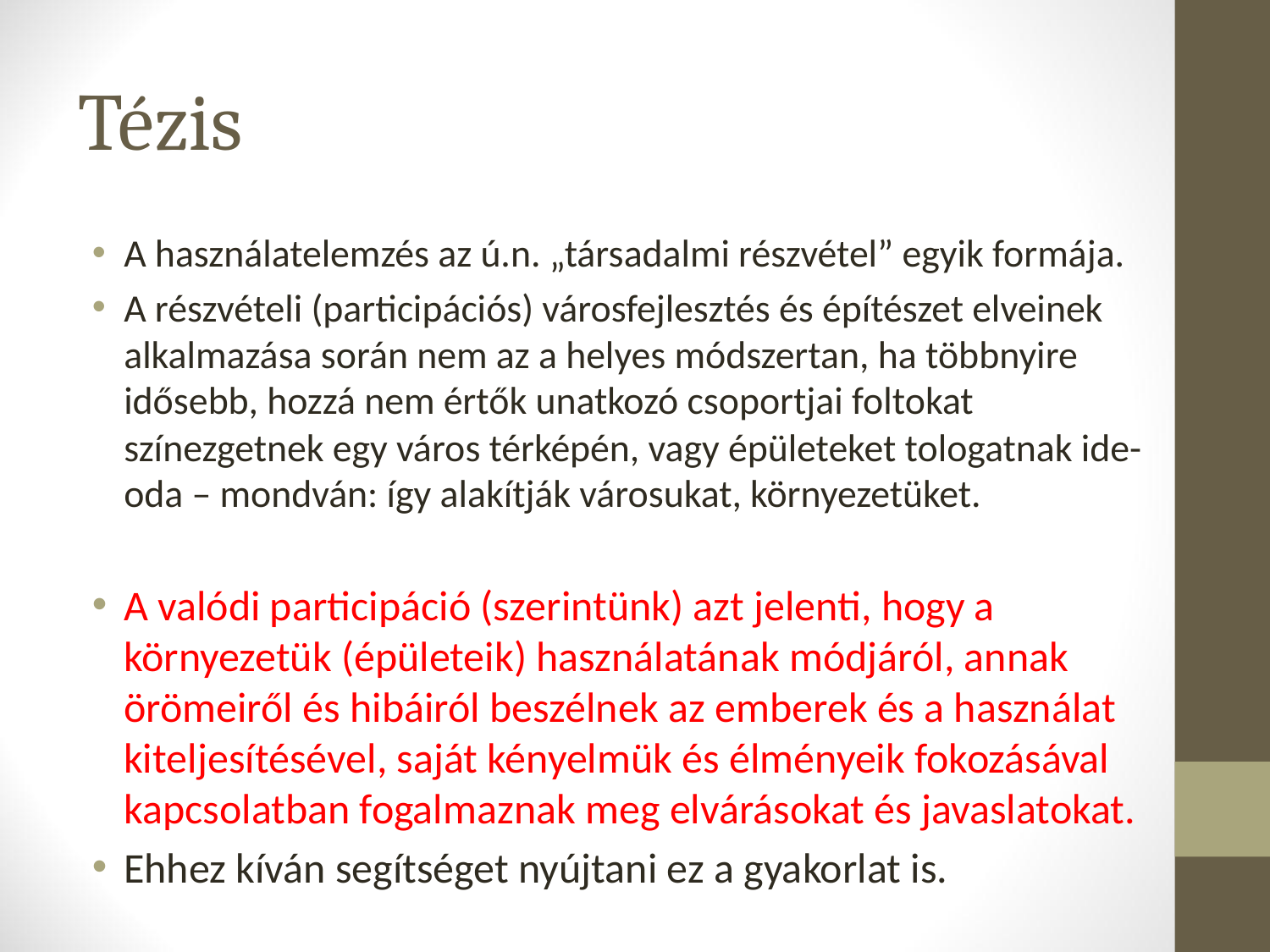

# Tézis
A használatelemzés az ú.n. „társadalmi részvétel” egyik formája.
A részvételi (participációs) városfejlesztés és építészet elveinek alkalmazása során nem az a helyes módszertan, ha többnyire idősebb, hozzá nem értők unatkozó csoportjai foltokat színezgetnek egy város térképén, vagy épületeket tologatnak ide-oda – mondván: így alakítják városukat, környezetüket.

A valódi participáció (szerintünk) azt jelenti, hogy a környezetük (épületeik) használatának módjáról, annak örömeiről és hibáiról beszélnek az emberek és a használat kiteljesítésével, saját kényelmük és élményeik fokozásával kapcsolatban fogalmaznak meg elvárásokat és javaslatokat.
Ehhez kíván segítséget nyújtani ez a gyakorlat is.